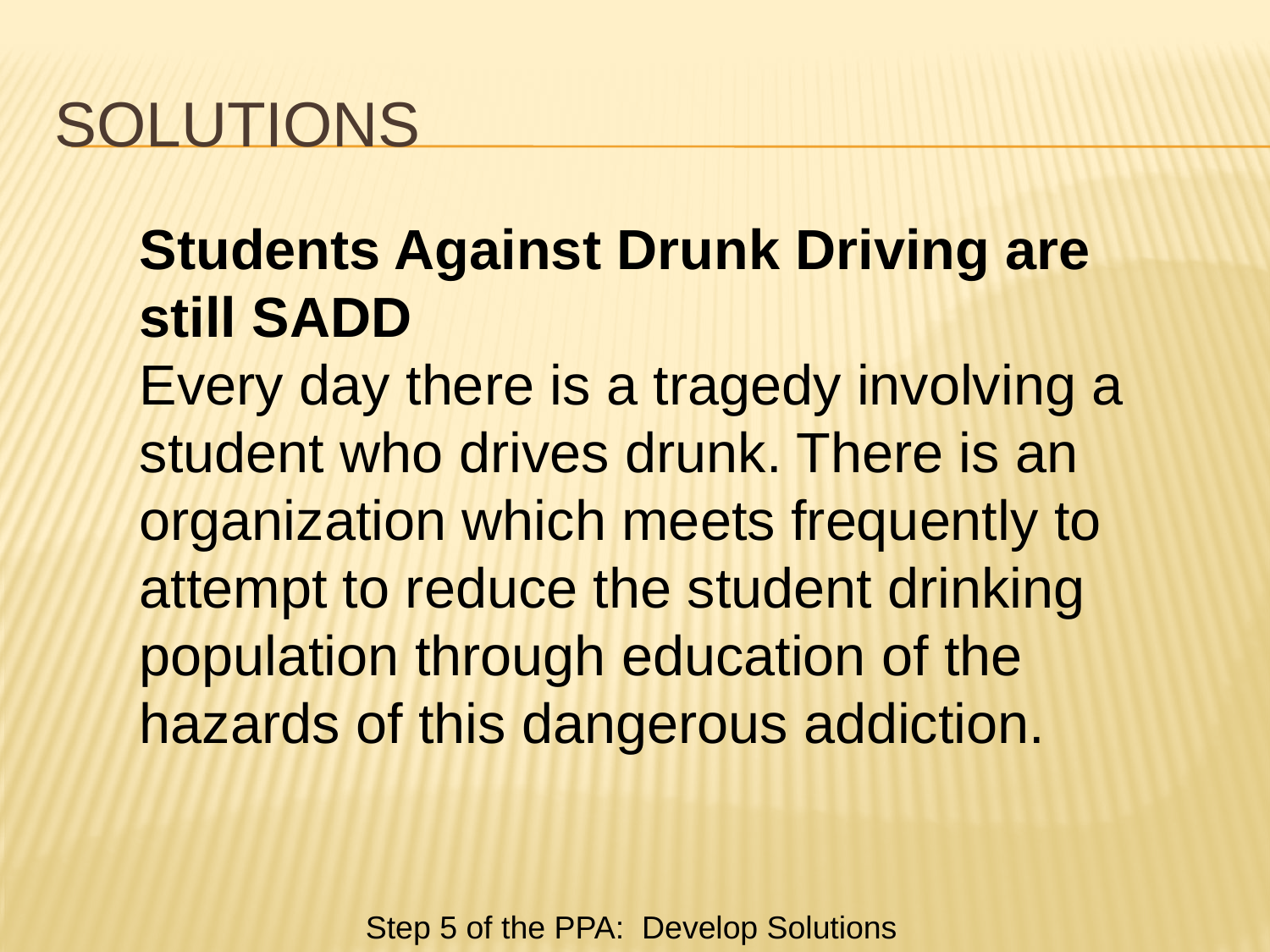

# Solutions

Students Against Drunk Driving are still SADD
Every day there is a tragedy involving a student who drives drunk. There is an organization which meets frequently to attempt to reduce the student drinking population through education of the hazards of this dangerous addiction.

Step 5 of the PPA:  Develop Solutions